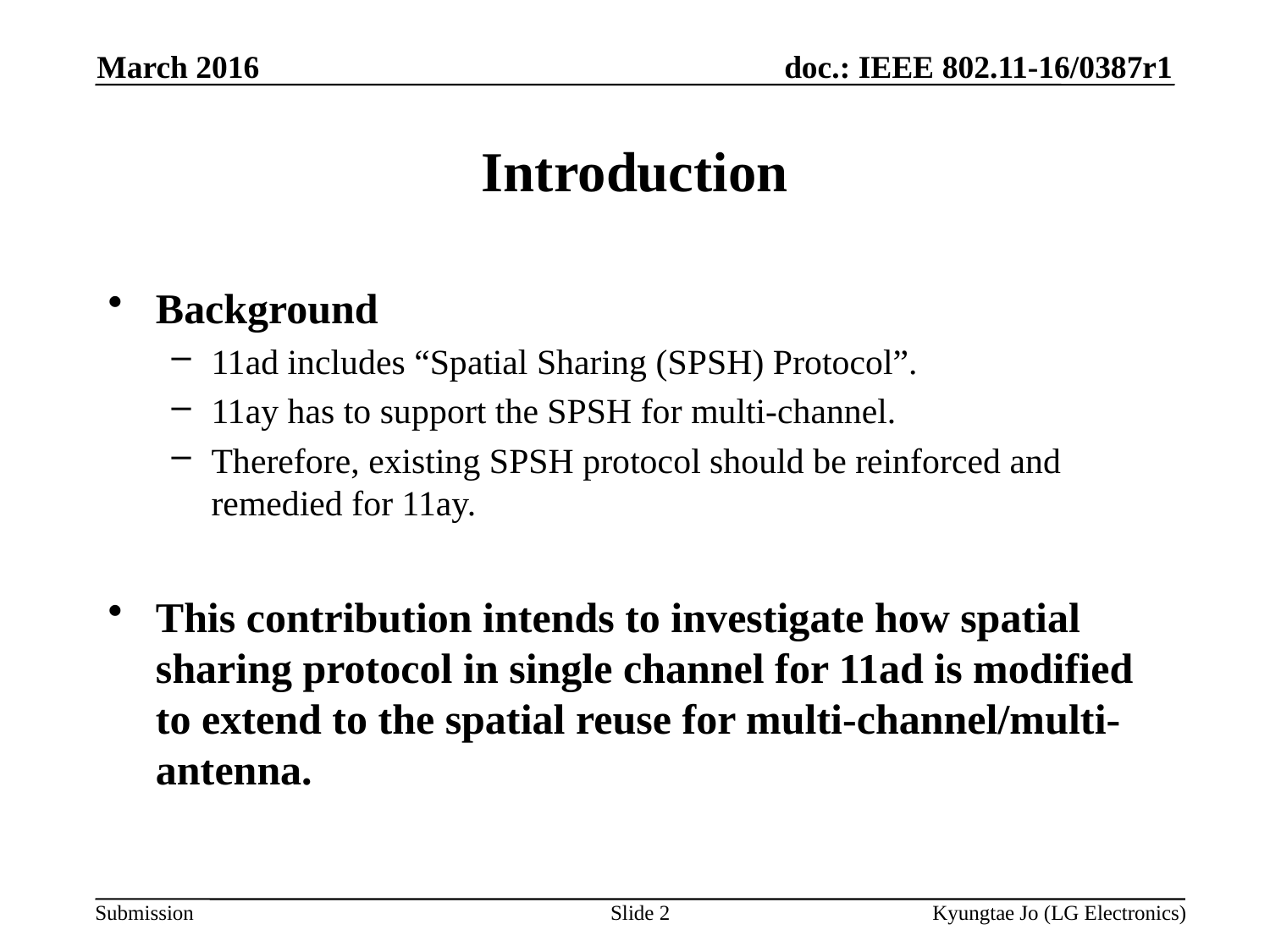

March 2016
# Introduction
Background
11ad includes “Spatial Sharing (SPSH) Protocol”.
11ay has to support the SPSH for multi-channel.
Therefore, existing SPSH protocol should be reinforced and remedied for 11ay.

This contribution intends to investigate how spatial sharing protocol in single channel for 11ad is modified to extend to the spatial reuse for multi-channel/multi-antenna.
Slide 2
Kyungtae Jo (LG Electronics)